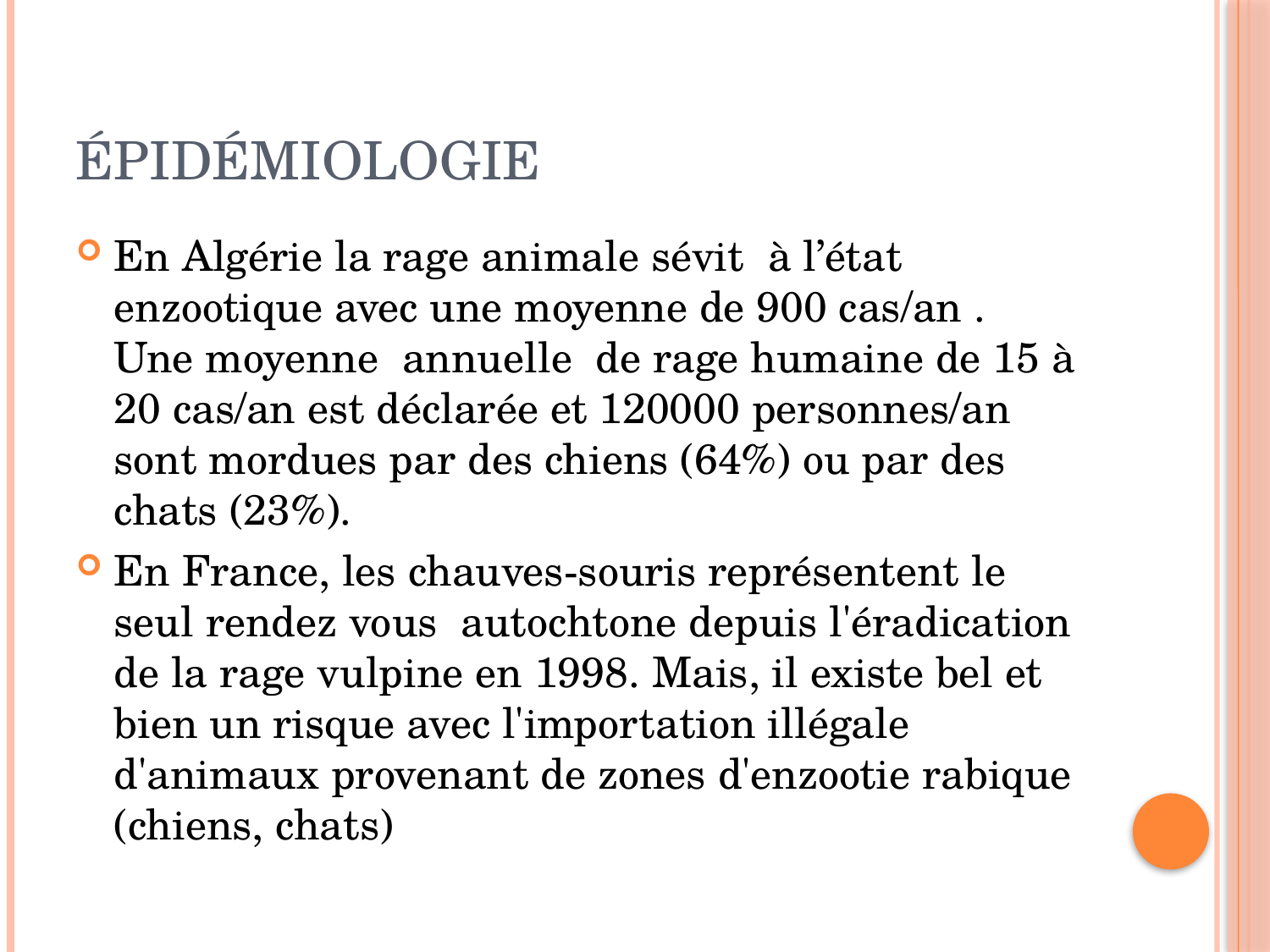

# Épidémiologie
En Algérie la rage animale sévit  à l’état enzootique avec une moyenne de 900 cas/an .  Une moyenne  annuelle  de rage humaine de 15 à 20 cas/an est déclarée et 120000 personnes/an  sont mordues par des chiens (64%) ou par des chats (23%).
En France, les chauves-souris représentent le seul rendez vous  autochtone depuis l'éradication de la rage vulpine en 1998. Mais, il existe bel et bien un risque avec l'importation illégale d'animaux provenant de zones d'enzootie rabique (chiens, chats)